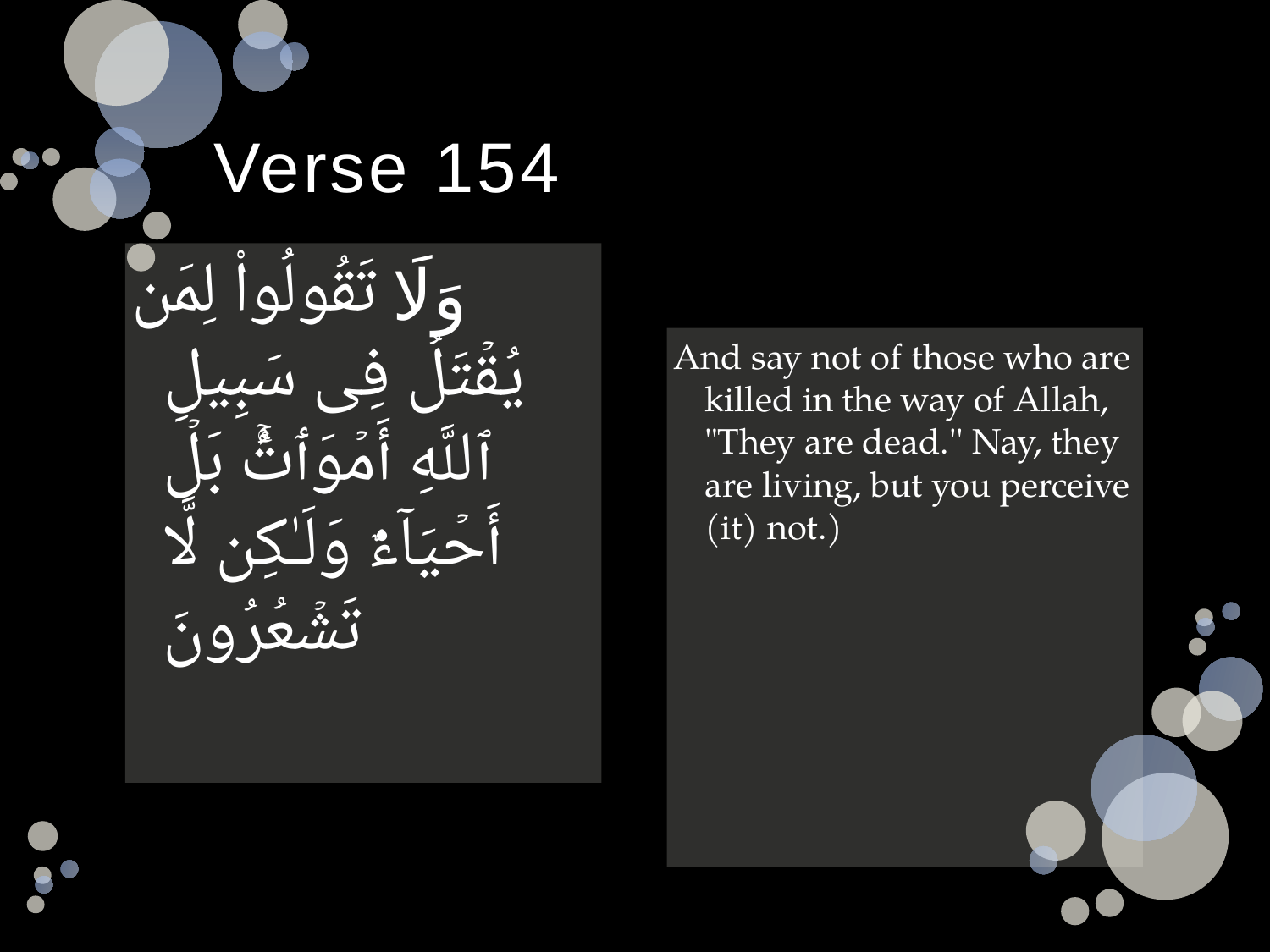

# Verse 154
وَلَا تَقُولُواْ لِمَن يُقۡتَلُ فِى سَبِيلِ ٱللَّهِ أَمۡوَٲتُۢ‌ۚ بَلۡ أَحۡيَآءٌ۬ وَلَـٰكِن لَّا تَشۡعُرُونَ
And say not of those who are killed in the way of Allah, "They are dead.'' Nay, they are living, but you perceive (it) not.)